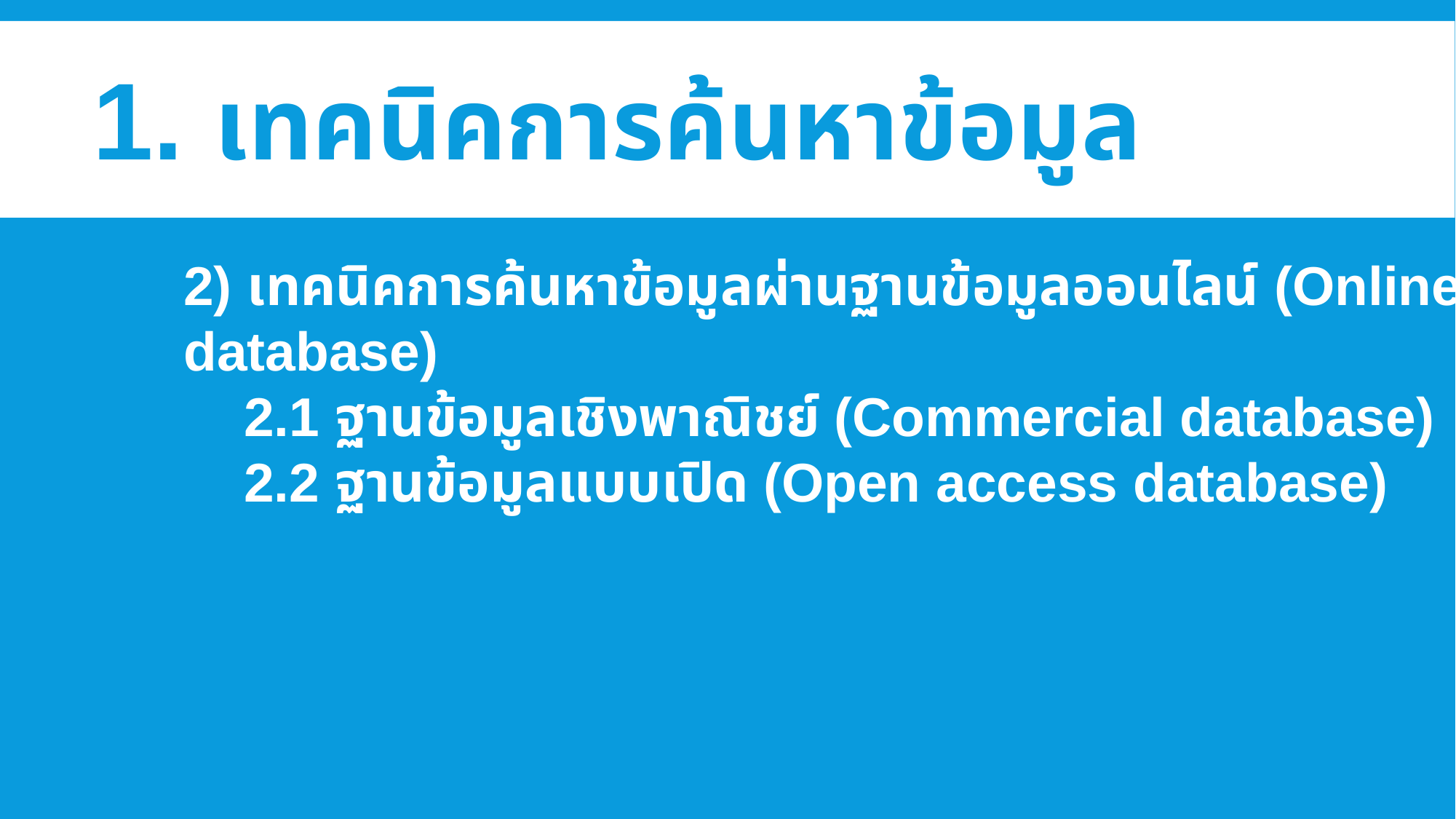

# 1. เทคนิคการค้นหาข้อมูล
2) เทคนิคการค้นหาข้อมูลผ่านฐานข้อมูลออนไลน์ (Online database)
    2.1 ฐานข้อมูลเชิงพาณิชย์ (Commercial database)
    2.2 ฐานข้อมูลแบบเปิด (Open access database)